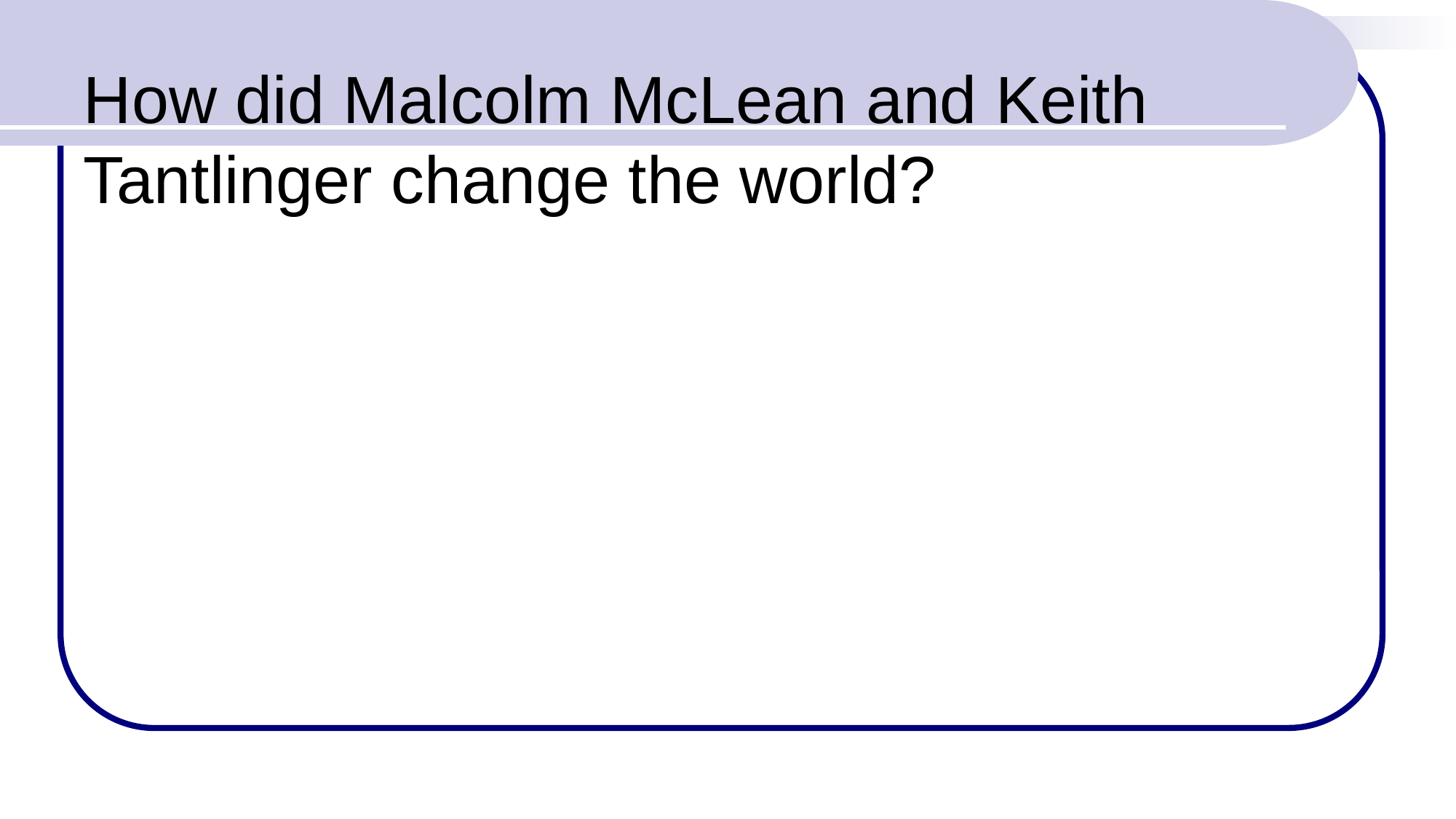

# How did Malcolm McLean and Keith Tantlinger change the world?